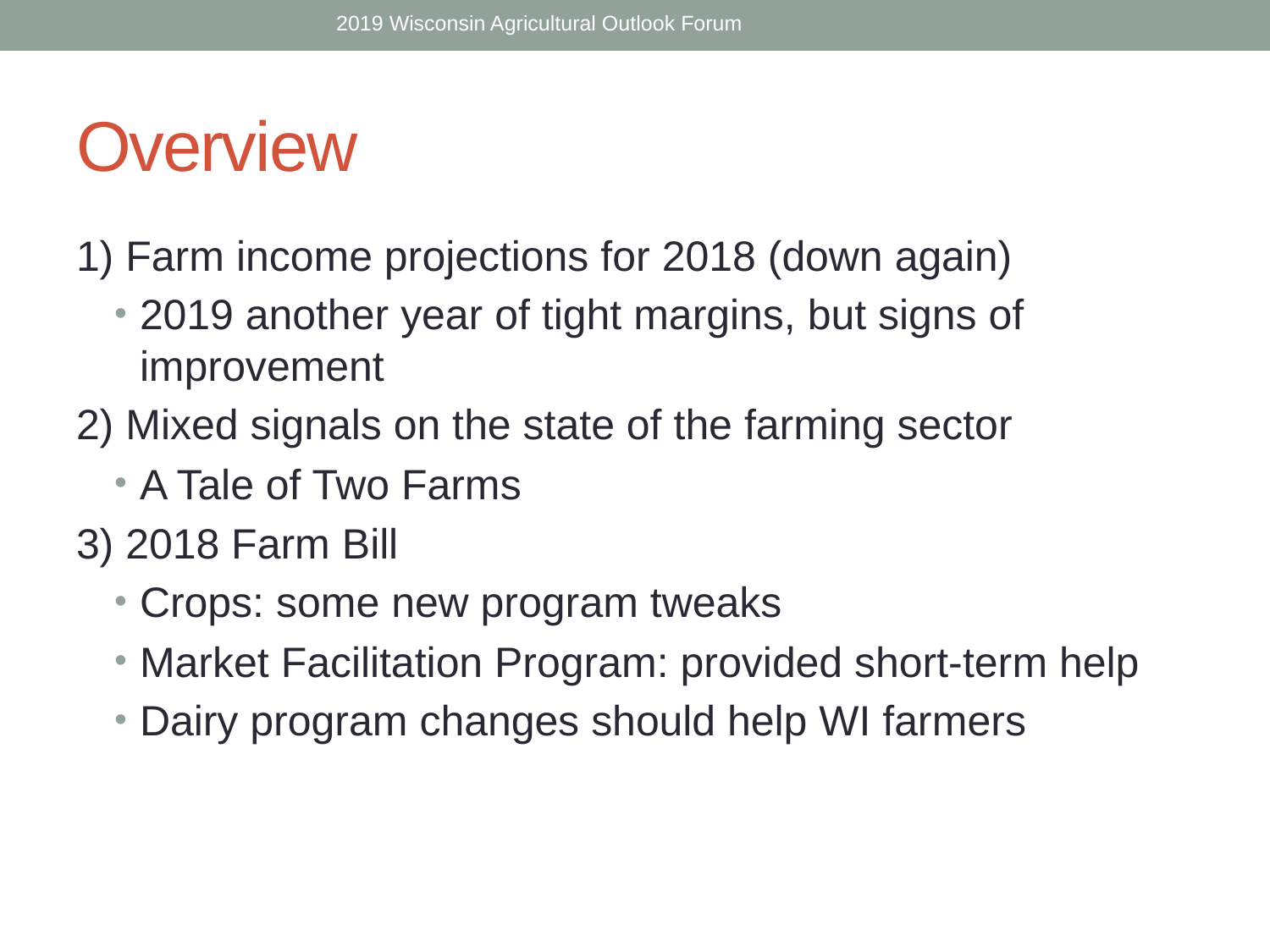

2019 Wisconsin Agricultural Outlook Forum
# Overview
1) Farm income projections for 2018 (down again)
2019 another year of tight margins, but signs of improvement
2) Mixed signals on the state of the farming sector
A Tale of Two Farms
3) 2018 Farm Bill
Crops: some new program tweaks
Market Facilitation Program: provided short-term help
Dairy program changes should help WI farmers